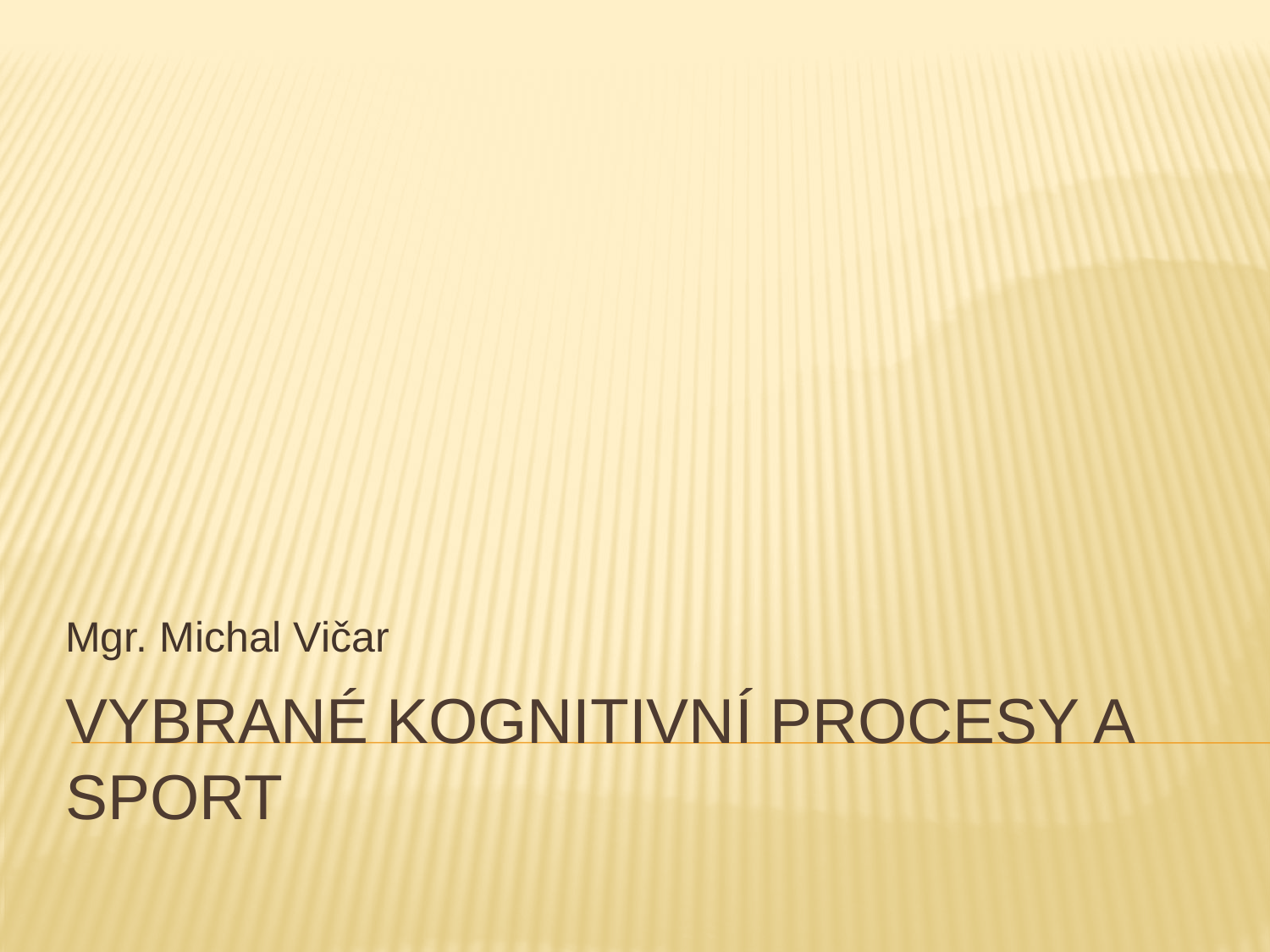

Mgr. Michal Vičar
# Vybrané kognitivní procesy a sport